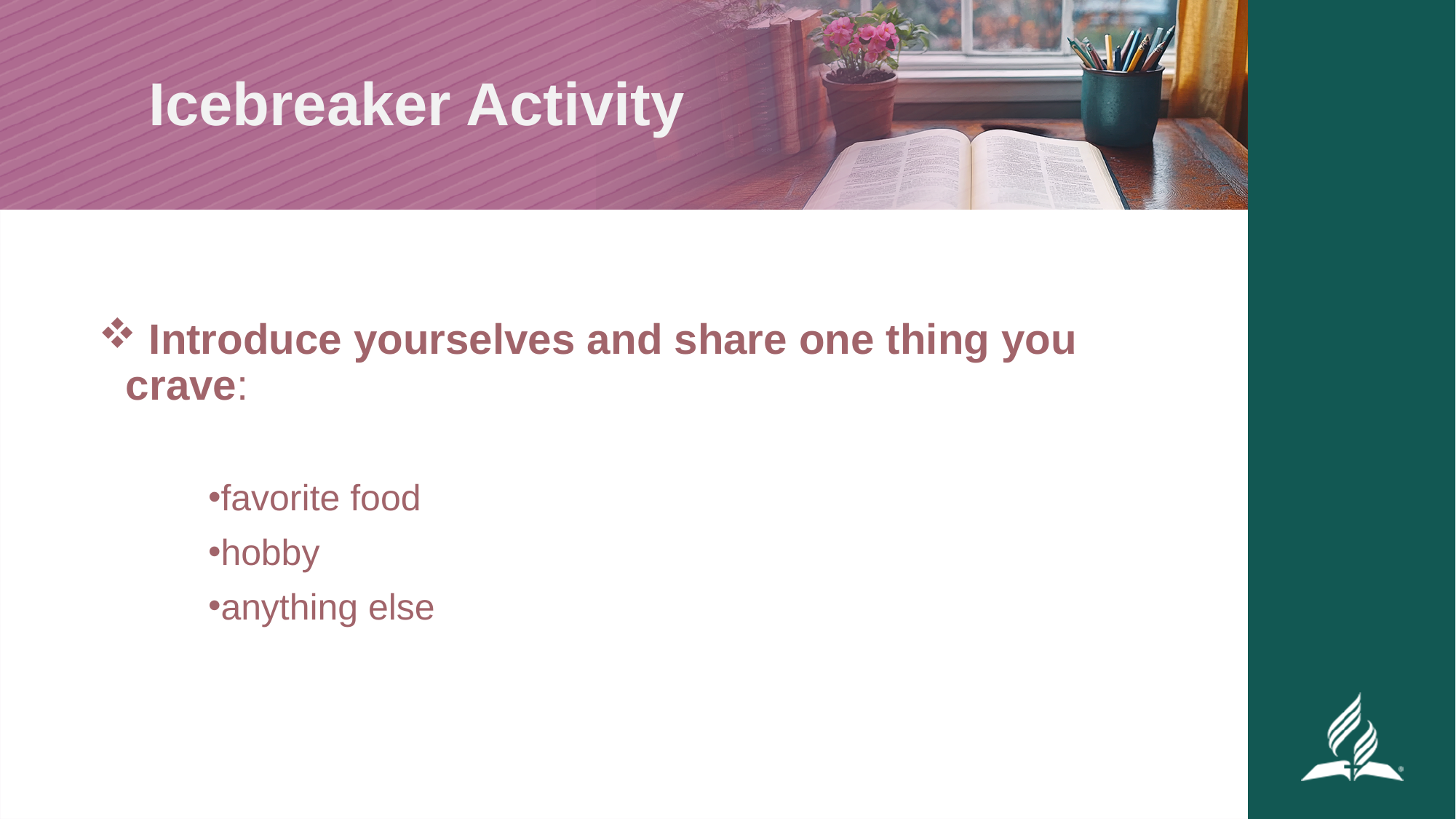

# Icebreaker Activity

 Introduce yourselves and share one thing you crave:

favorite food
hobby
anything else